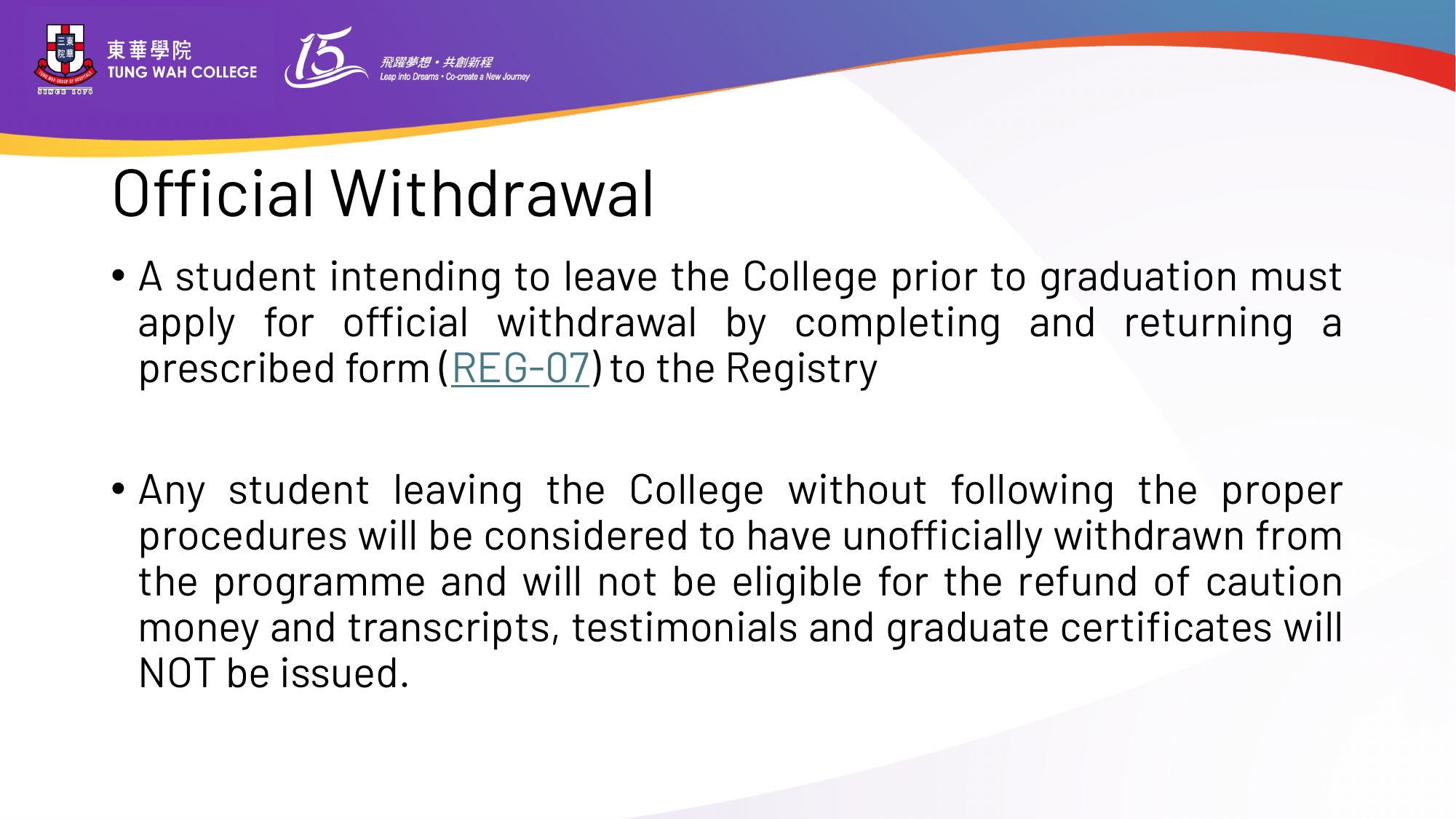

# Official Withdrawal
A student intending to leave the College prior to graduation must apply for official withdrawal by completing and returning a prescribed form (REG-07) to the Registry

Any student leaving the College without following the proper procedures will be considered to have unofficially withdrawn from the programme and will not be eligible for the refund of caution money and transcripts, testimonials and graduate certificates will NOT be issued.